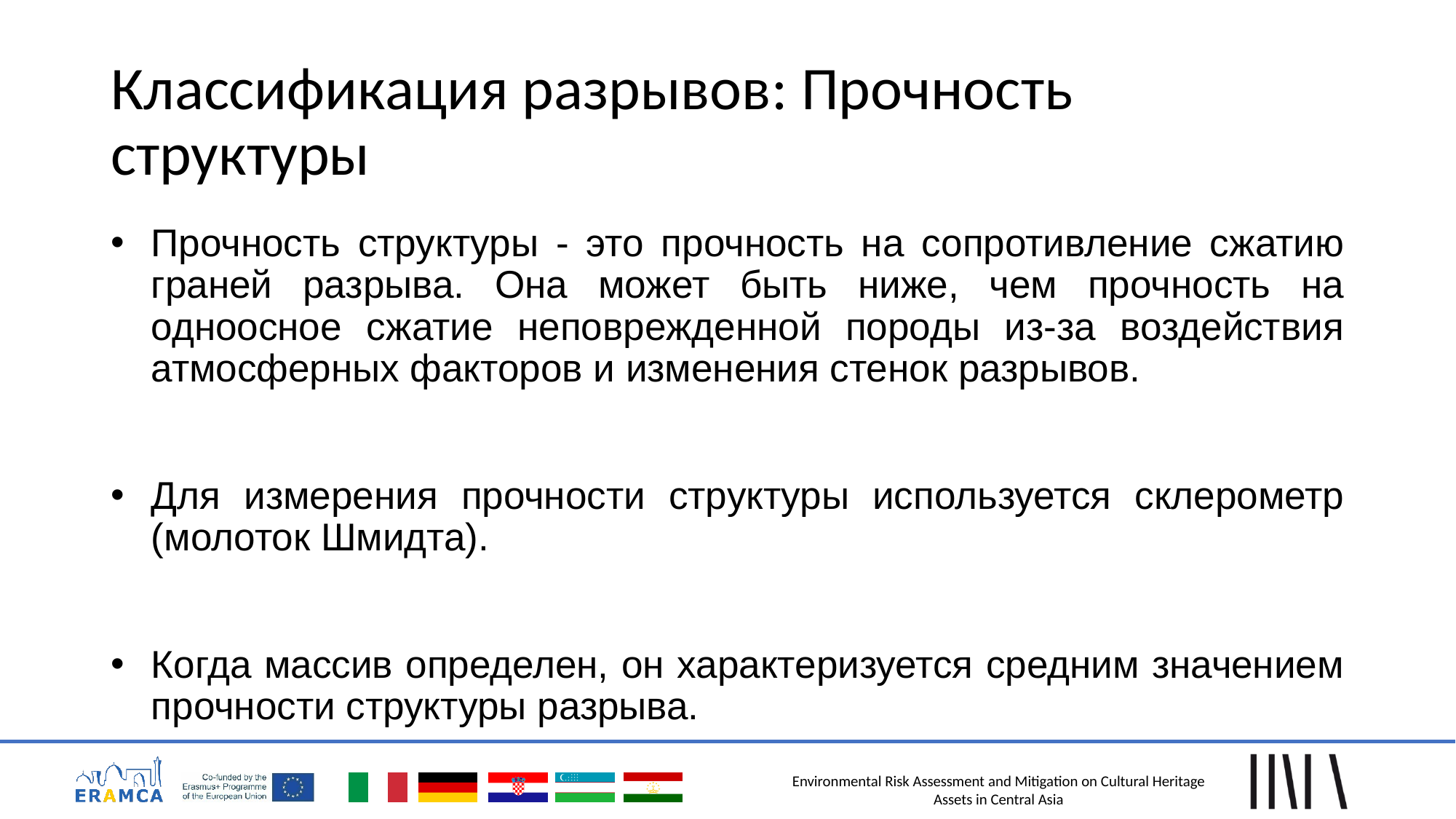

# Классификация разрывов: Прочность структуры
Прочность структуры - это прочность на сопротивление сжатию граней разрыва. Она может быть ниже, чем прочность на одноосное сжатие неповрежденной породы из-за воздействия атмосферных факторов и изменения стенок разрывов.

Для измерения прочности структуры используется склерометр (молоток Шмидта).

Когда массив определен, он характеризуется средним значением прочности структуры разрыва.